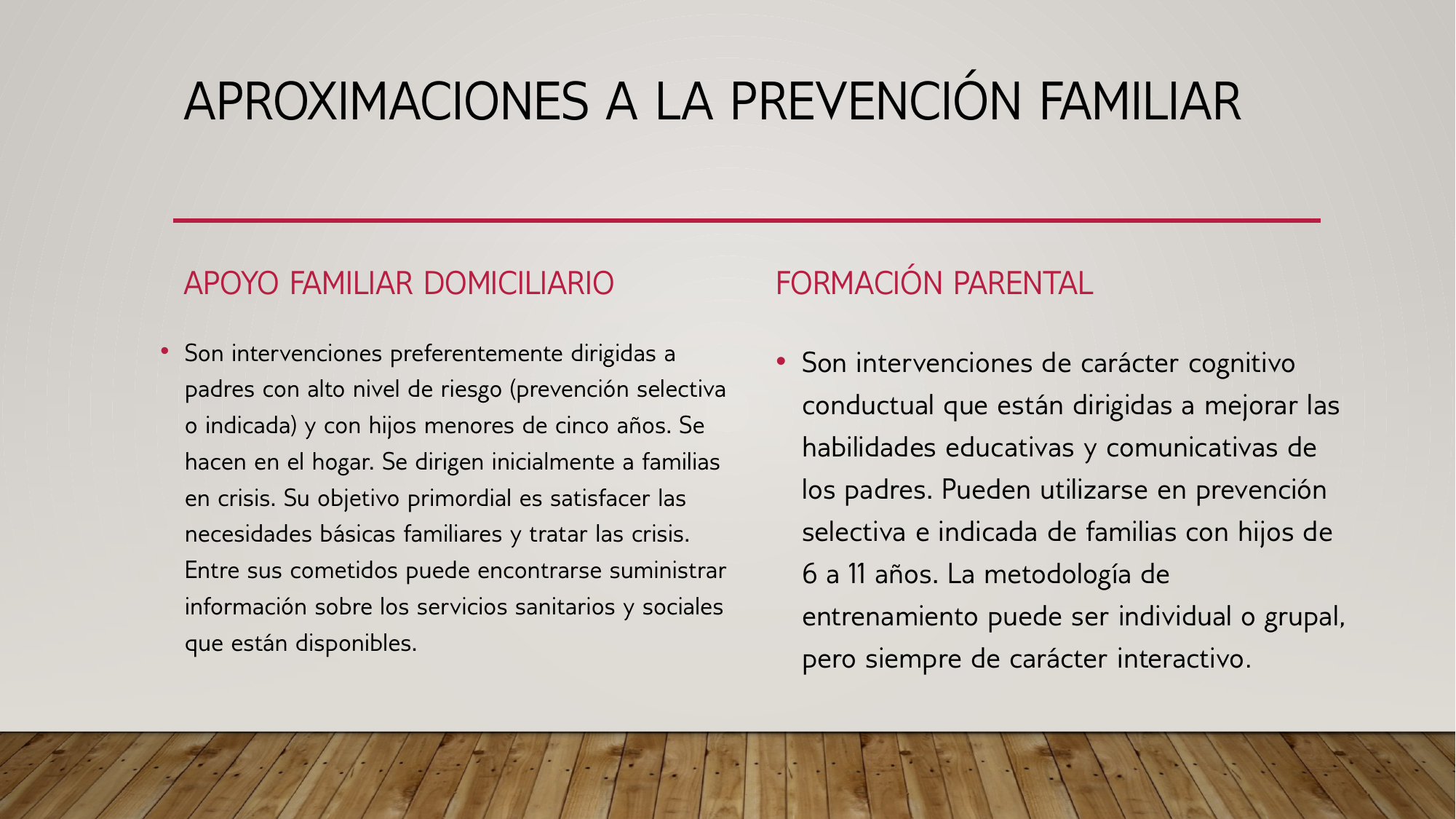

# Aproximaciones a la prevención familiar
Formación parental
Apoyo familiar domiciliario
Son intervenciones preferentemente dirigidas a padres con alto nivel de riesgo (prevención selectiva o indicada) y con hijos menores de cinco años. Se hacen en el hogar. Se dirigen inicialmente a familias en crisis. Su objetivo primordial es satisfacer las necesidades básicas familiares y tratar las crisis. Entre sus cometidos puede encontrarse suministrar información sobre los servicios sanitarios y sociales que están disponibles.
Son intervenciones de carácter cognitivo conductual que están dirigidas a mejorar las habilidades educativas y comunicativas de los padres. Pueden utilizarse en prevención selectiva e indicada de familias con hijos de 6 a 11 años. La metodología de entrenamiento puede ser individual o grupal, pero siempre de carácter interactivo.